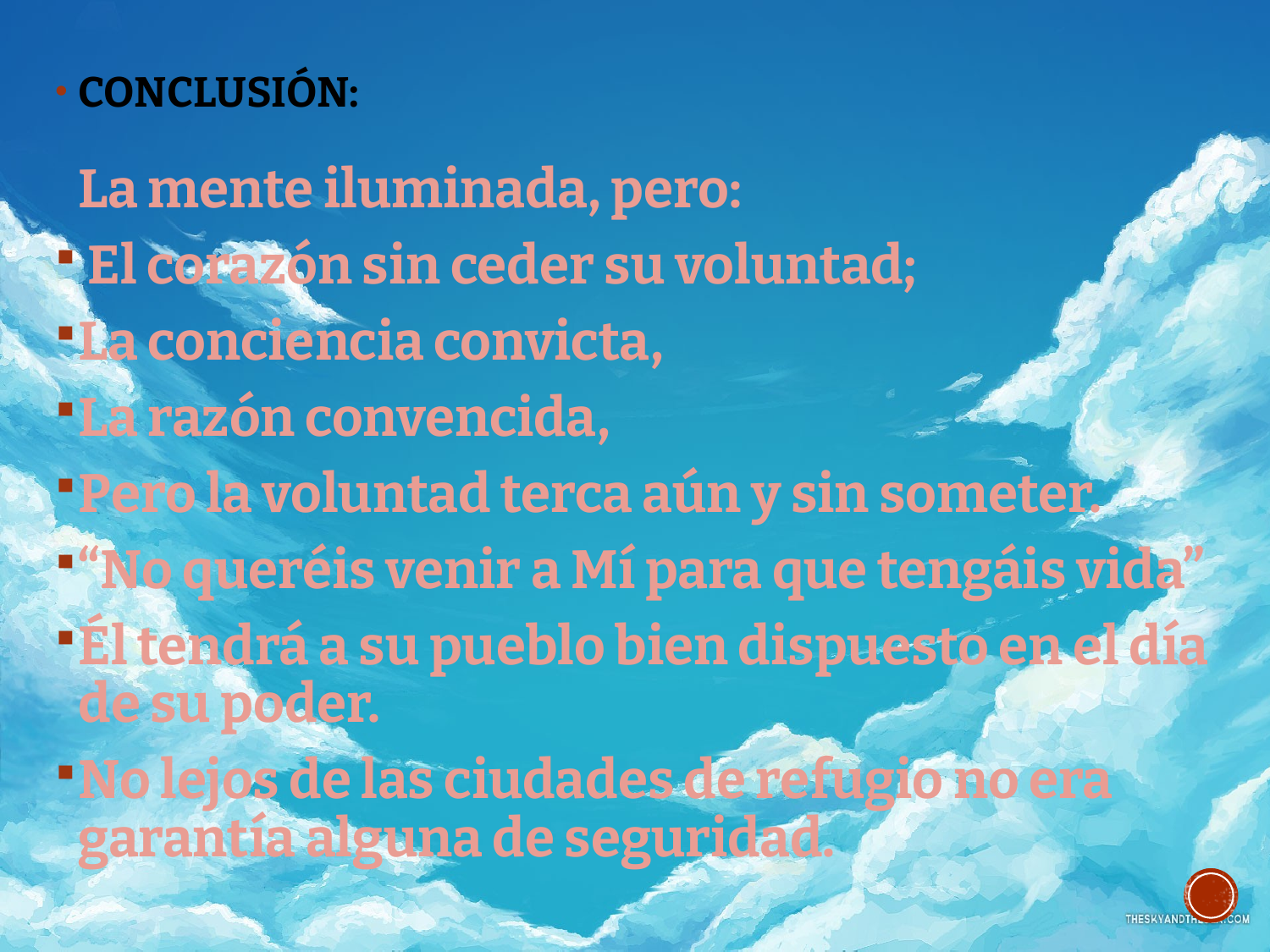

CONCLUSIÓN:  
La mente iluminada, pero:
 El corazón sin ceder su voluntad;
La conciencia convicta,
La razón convencida,
Pero la voluntad terca aún y sin someter.
“No queréis venir a Mí para que tengáis vida”
Él tendrá a su pueblo bien dispuesto en el día de su poder.
No lejos de las ciudades de refugio no era garantía alguna de seguridad.